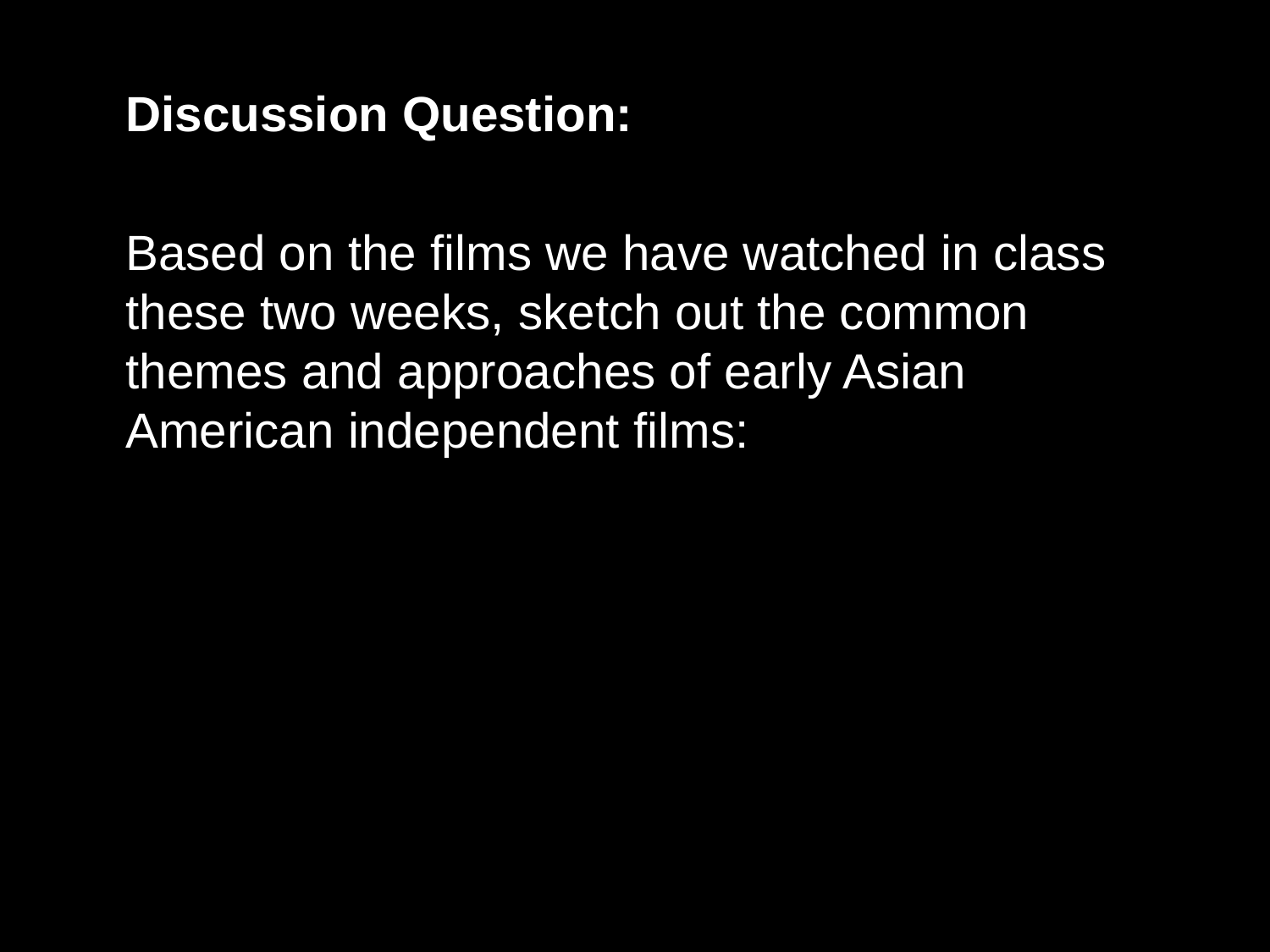

Discussion Question:

Based on the films we have watched in class these two weeks, sketch out the common themes and approaches of early Asian American independent films: